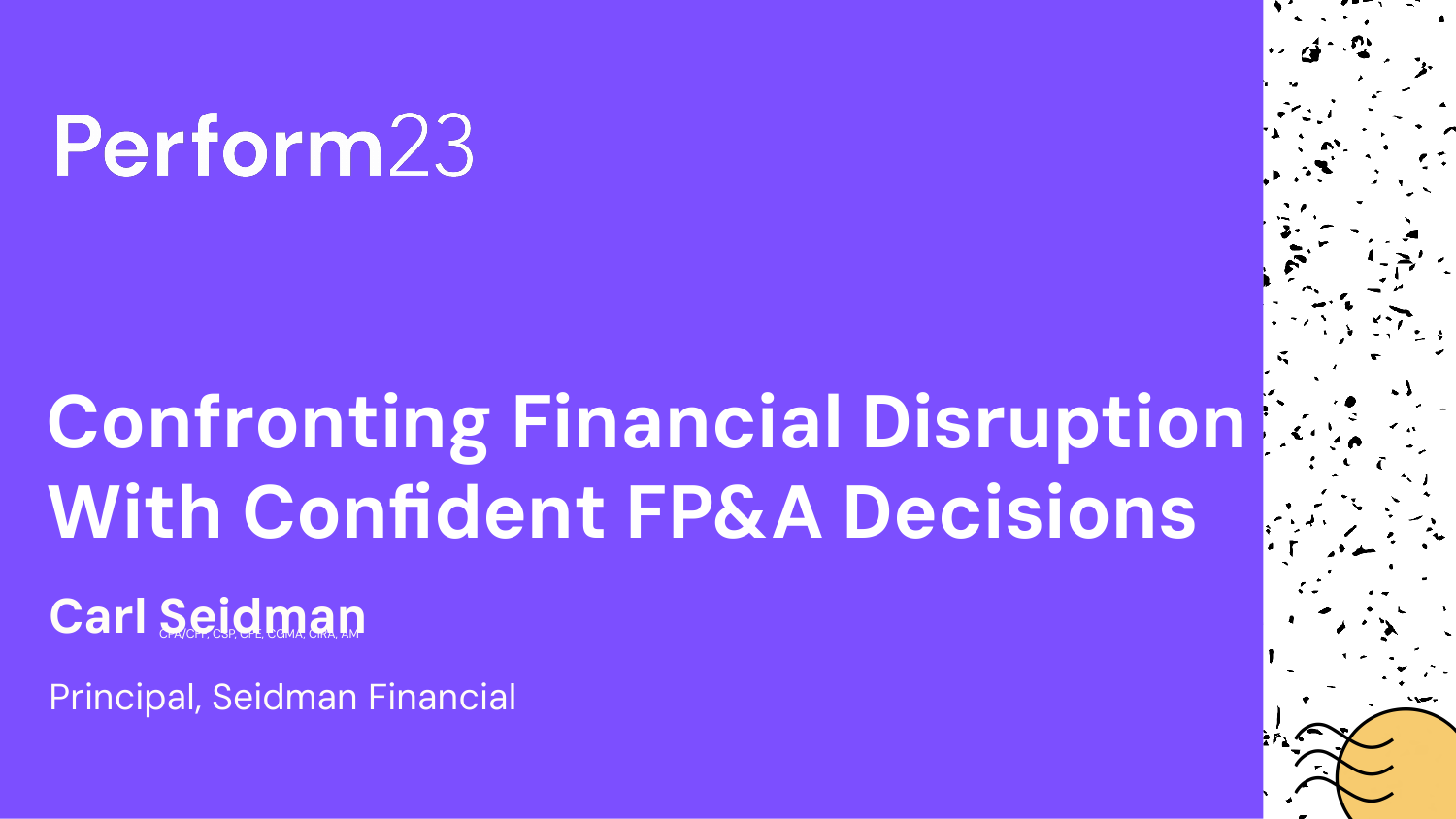

# Confronting Financial Disruption With Confident FP&A Decisions
Carl Seidman
Principal, Seidman Financial
CPA/CFF, CSP, CFE, CGMA, CIRA, AM